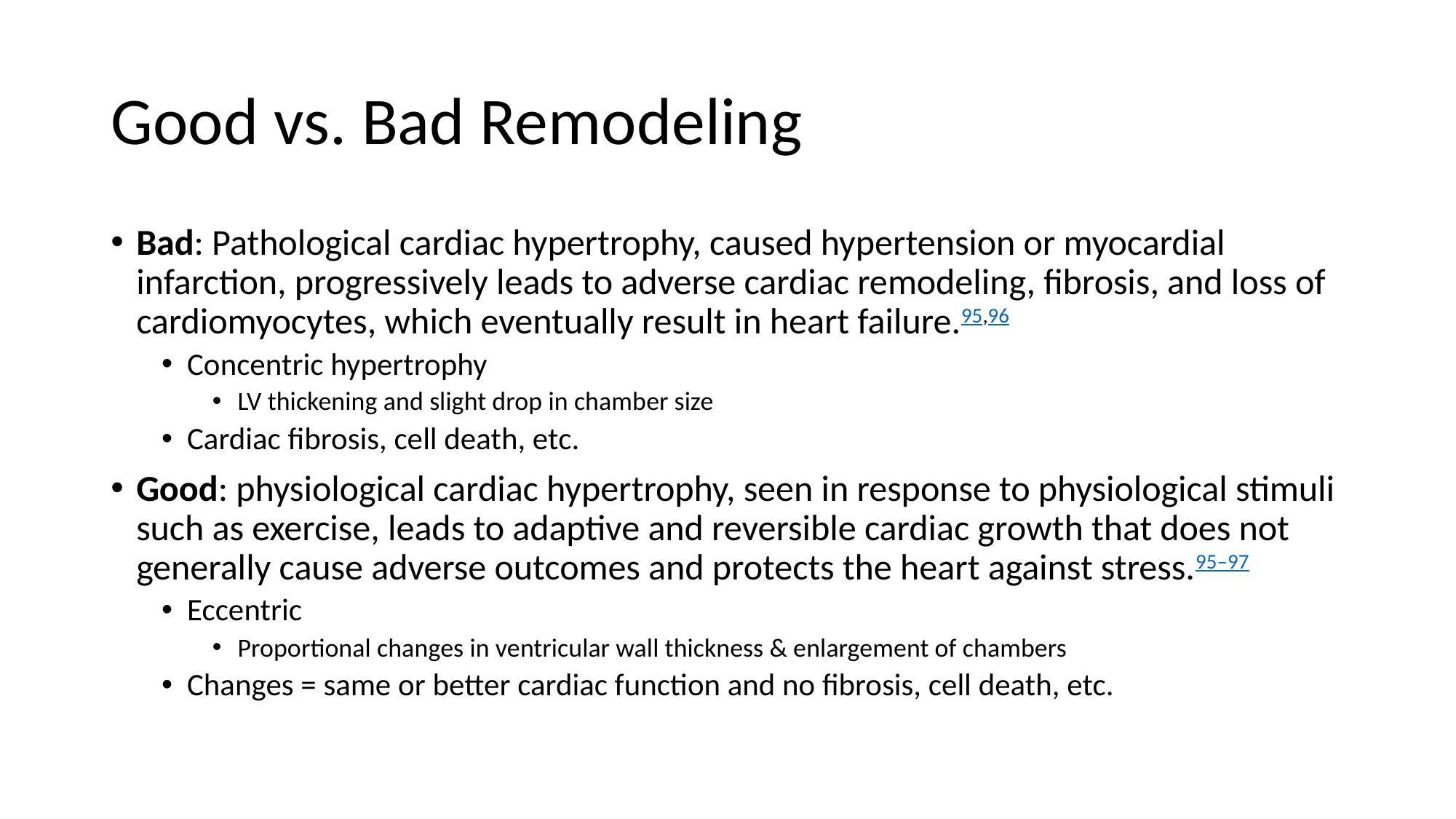

# Good vs. Bad Remodeling
Bad: Pathological cardiac hypertrophy, caused hypertension or myocardial infarction, progressively leads to adverse cardiac remodeling, fibrosis, and loss of cardiomyocytes, which eventually result in heart failure.95,96
Concentric hypertrophy
LV thickening and slight drop in chamber size
Cardiac fibrosis, cell death, etc.
Good: physiological cardiac hypertrophy, seen in response to physiological stimuli such as exercise, leads to adaptive and reversible cardiac growth that does not generally cause adverse outcomes and protects the heart against stress.95–97
Eccentric
Proportional changes in ventricular wall thickness & enlargement of chambers
Changes = same or better cardiac function and no fibrosis, cell death, etc.